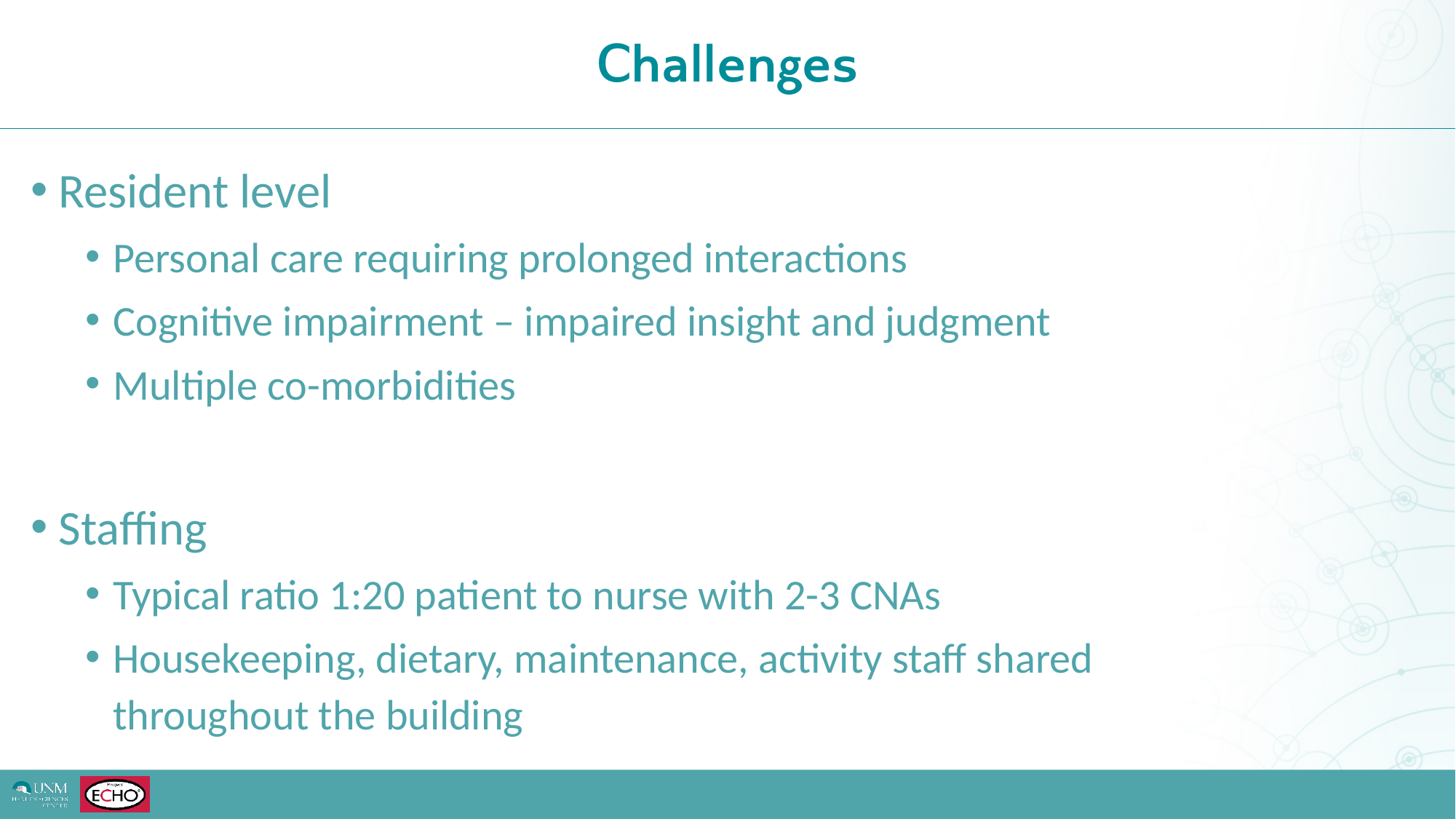

Challenges
Resident level
Personal care requiring prolonged interactions
Cognitive impairment – impaired insight and judgment
Multiple co-morbidities

Staffing
Typical ratio 1:20 patient to nurse with 2-3 CNAs
Housekeeping, dietary, maintenance, activity staff shared throughout the building